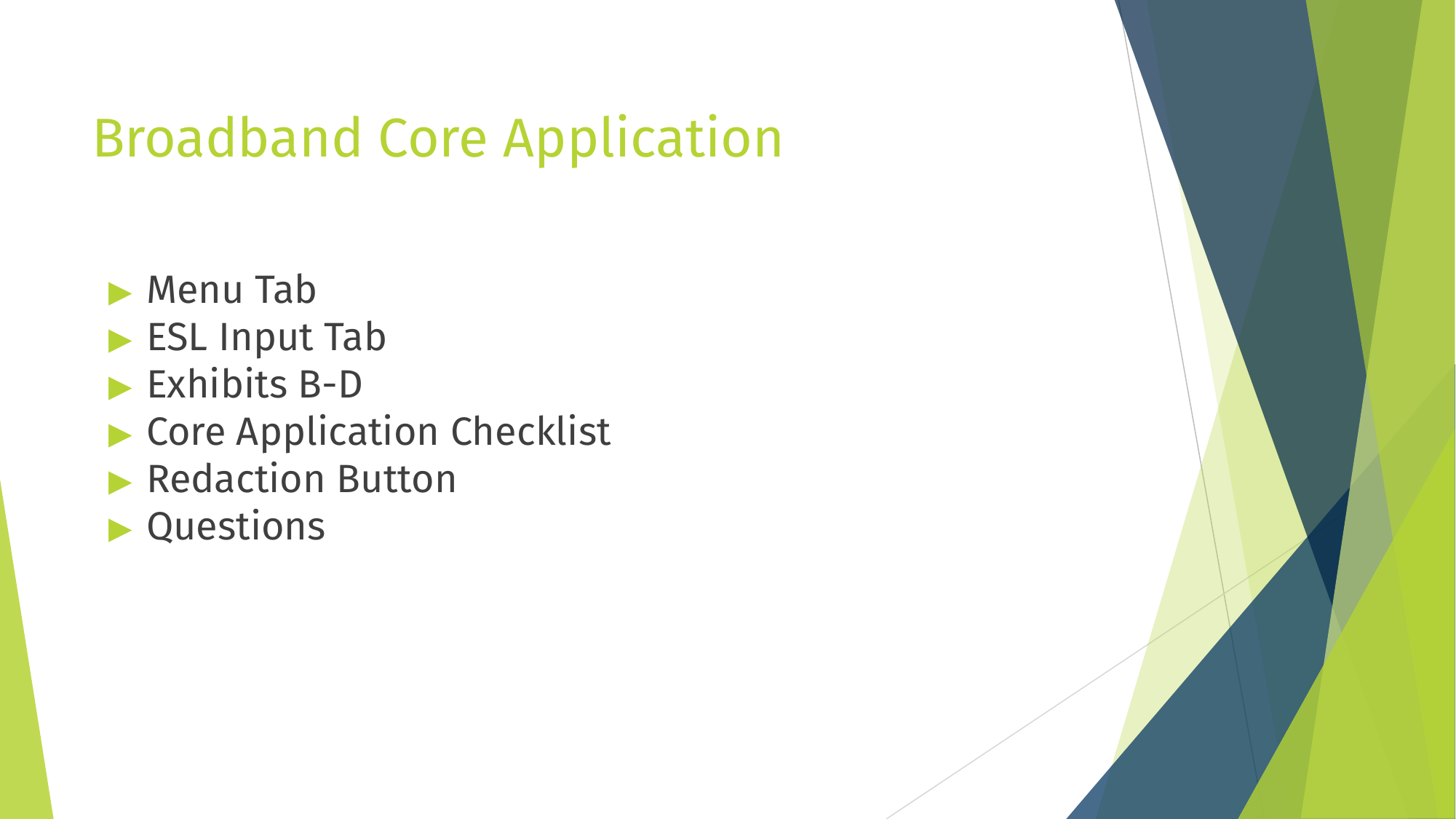

# Broadband Core Application
Menu Tab
ESL Input Tab
Exhibits B-D
Core Application Checklist
Redaction Button
Questions